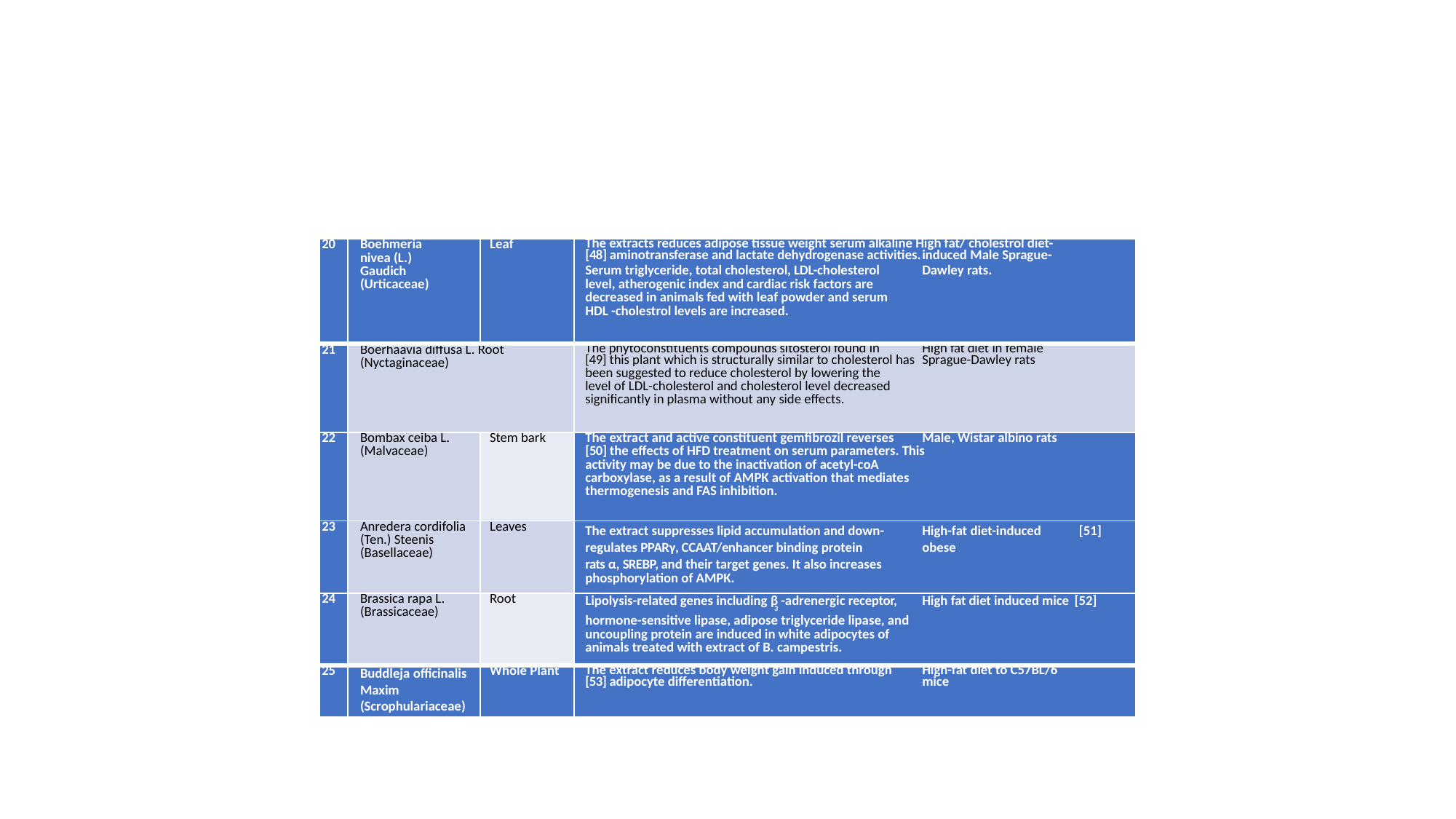

#
| 20 | Boehmeria nivea (L.) Gaudich (Urticaceae) | Leaf | The extracts reduces adipose tissue weight serum alkaline High fat/ cholestrol diet- [48] aminotransferase and lactate dehydrogenase activities. induced Male Sprague- Serum triglyceride, total cholesterol, LDL-cholesterol Dawley rats. level, atherogenic index and cardiac risk factors are decreased in animals fed with leaf powder and serum HDL -cholestrol levels are increased. |
| --- | --- | --- | --- |
| 21 | Boerhaavia diffusa L. Root (Nyctaginaceae) |  | The phytoconstituents compounds sitosterol found in High fat diet in female [49] this plant which is structurally similar to cholesterol has Sprague-Dawley rats been suggested to reduce cholesterol by lowering the level of LDL-cholesterol and cholesterol level decreased significantly in plasma without any side effects. |
| 22 | Bombax ceiba L. (Malvaceae) | Stem bark | The extract and active constituent gemfibrozil reverses Male, Wistar albino rats [50] the effects of HFD treatment on serum parameters. This activity may be due to the inactivation of acetyl-coA carboxylase, as a result of AMPK activation that mediates thermogenesis and FAS inhibition. |
| 23 | Anredera cordifolia (Ten.) Steenis (Basellaceae) | Leaves | The extract suppresses lipid accumulation and down- High-fat diet-induced [51] regulates PPARγ, CCAAT/enhancer binding protein obese rats α, SREBP, and their target genes. It also increases phosphorylation of AMPK. |
| 24 | Brassica rapa L. (Brassicaceae) | Root | Lipolysis-related genes including β -adrenergic receptor, High fat diet induced mice [52] 3 hormone-sensitive lipase, adipose triglyceride lipase, and uncoupling protein are induced in white adipocytes of animals treated with extract of B. campestris. |
| 25 | Buddleja officinalis Maxim (Scrophulariaceae) | Whole Plant | The extract reduces body weight gain induced through High-fat diet to C57BL/6 [53] adipocyte differentiation. mice |